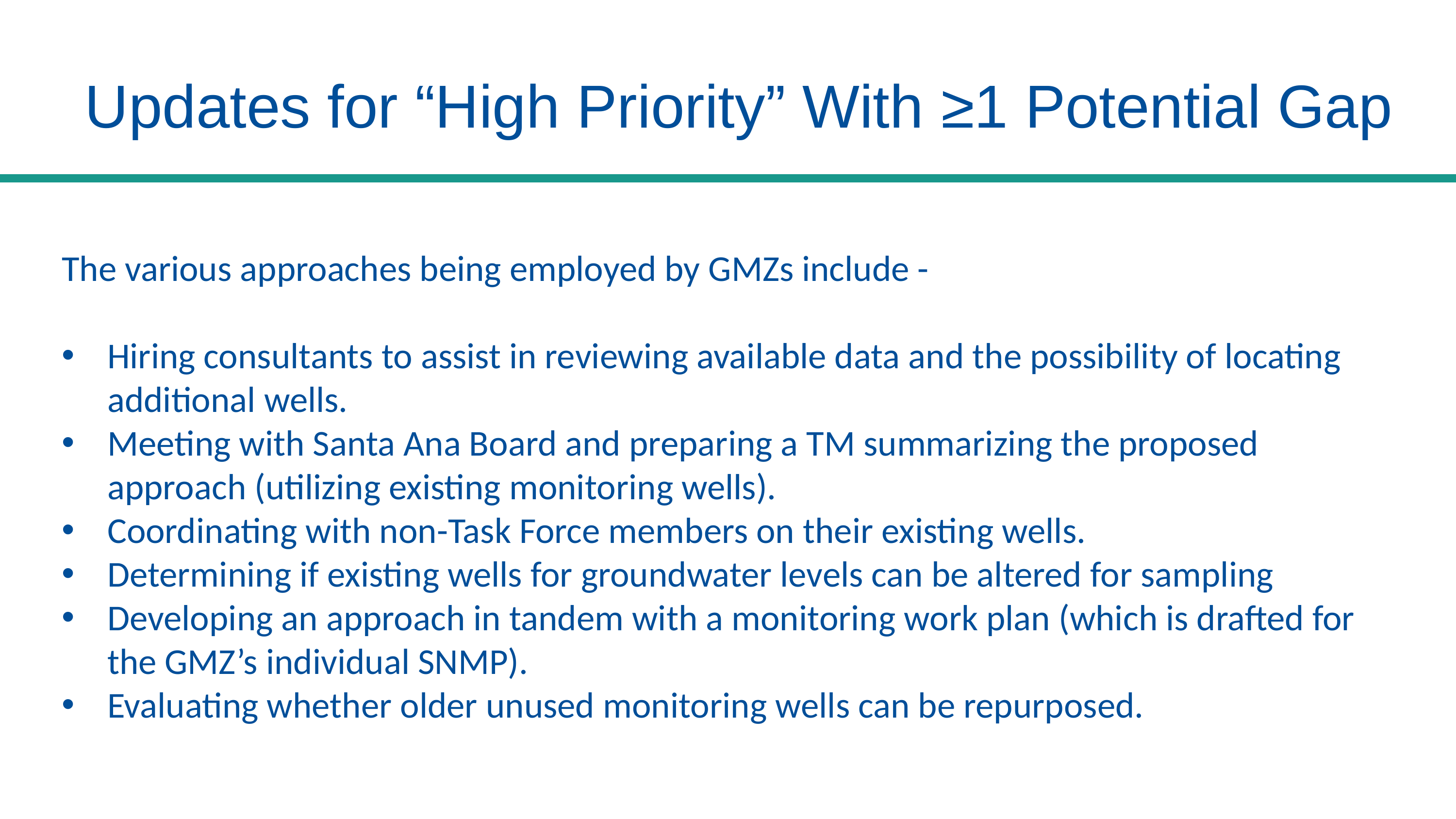

Updates for “High Priority” With ≥1 Potential Gap

The various approaches being employed by GMZs include -

Hiring consultants to assist in reviewing available data and the possibility of locating additional wells.
Meeting with Santa Ana Board and preparing a TM summarizing the proposed approach (utilizing existing monitoring wells).
Coordinating with non-Task Force members on their existing wells.
Determining if existing wells for groundwater levels can be altered for sampling
Developing an approach in tandem with a monitoring work plan (which is drafted for the GMZ’s individual SNMP).
Evaluating whether older unused monitoring wells can be repurposed.